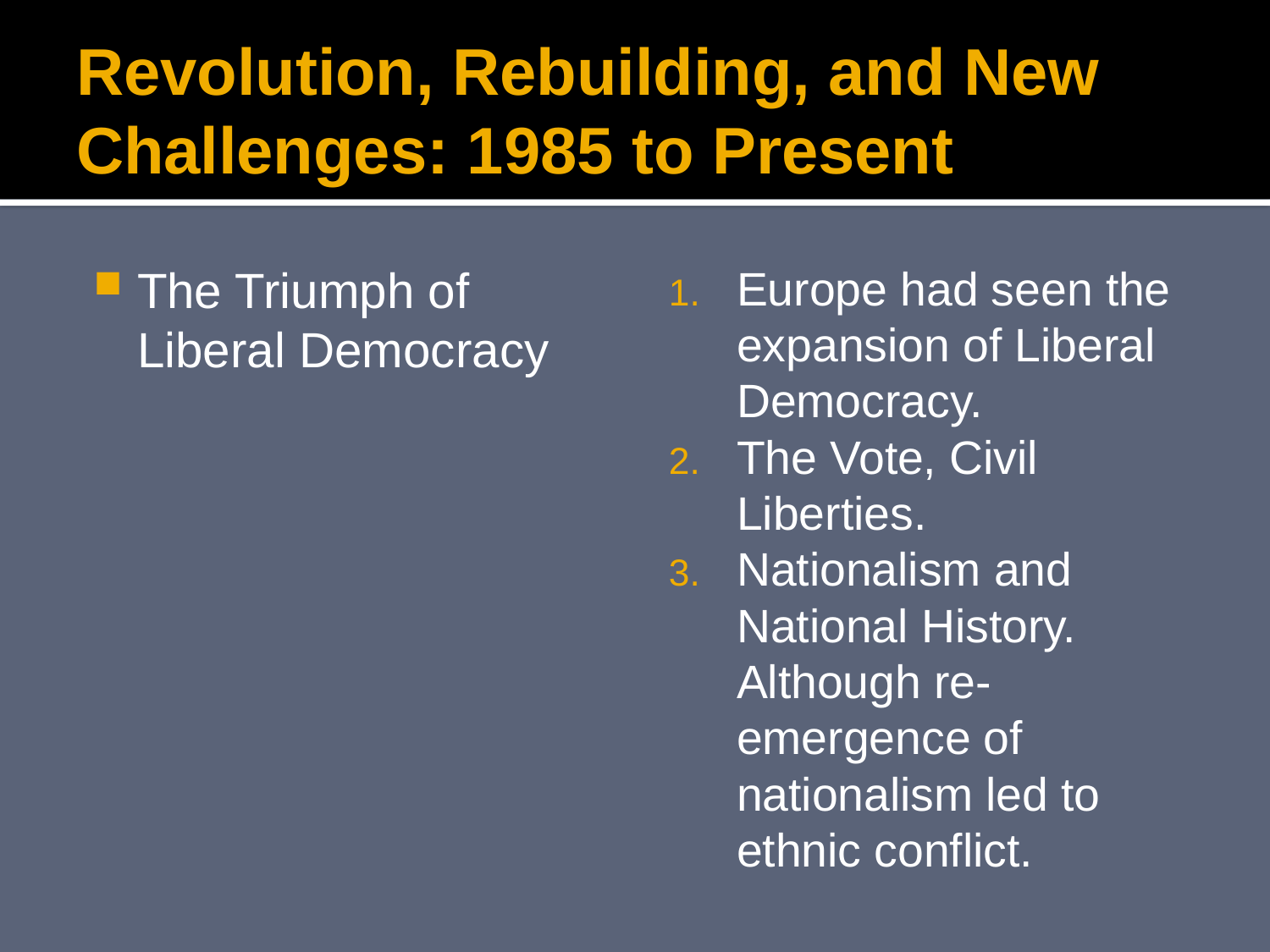

# Revolution, Rebuilding, and New Challenges: 1985 to Present
The Triumph of Liberal Democracy
Europe had seen the expansion of Liberal Democracy.
The Vote, Civil Liberties.
Nationalism and National History.  Although re-emergence of nationalism led to ethnic conflict.